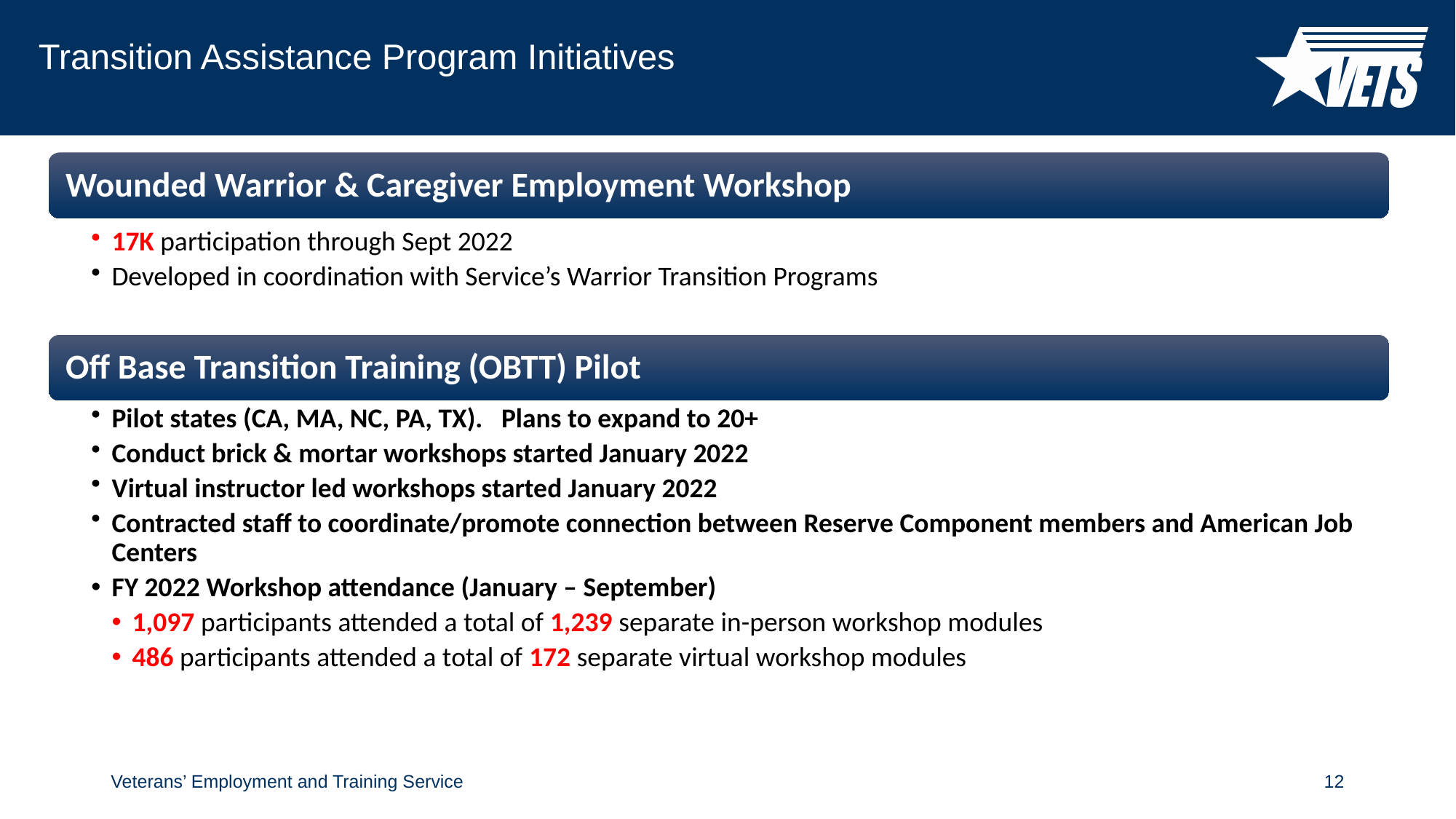

# Transition Assistance Program Initiatives
Wounded Warrior & Caregiver Employment Workshop
17K participation through Sept 2022
Developed in coordination with Service’s Warrior Transition Programs

Off Base Transition Training (OBTT) Pilot
Pilot states (CA, MA, NC, PA, TX).   Plans to expand to 20+
Conduct brick & mortar workshops started January 2022
Virtual instructor led workshops started January 2022
Contracted staff to coordinate/promote connection between Reserve Component members and American Job Centers
FY 2022 Workshop attendance (January – September)
1,097 participants attended a total of 1,239 separate in-person workshop modules
486 participants attended a total of 172 separate virtual workshop modules
Veterans’ Employment and Training Service
12